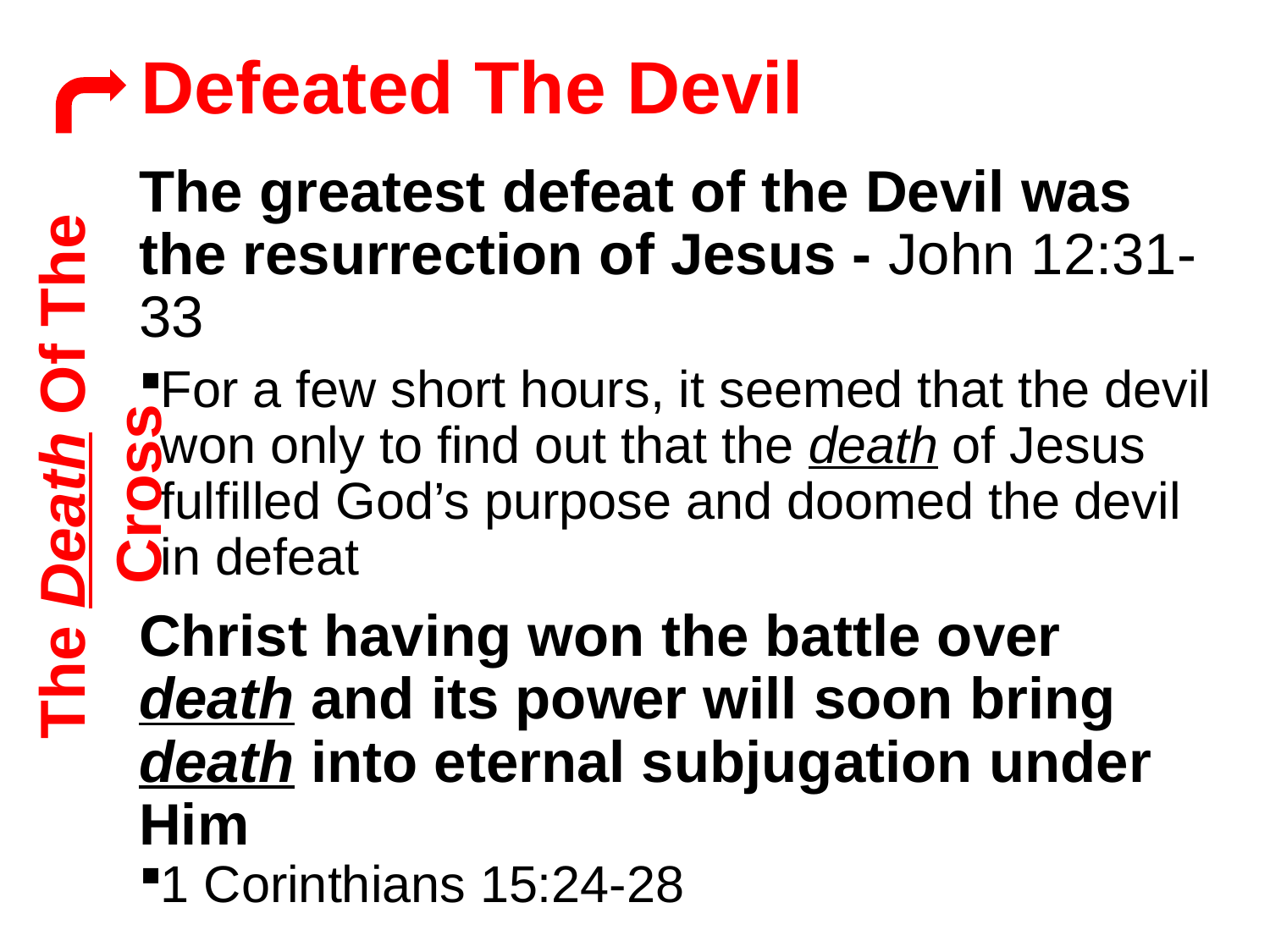

Defeated The Devil

The greatest defeat of the Devil was the resurrection of Jesus - John 12:31-33
For a few short hours, it seemed that the devil won only to find out that the death of Jesus fulfilled God’s purpose and doomed the devil in defeat
Christ having won the battle over death and its power will soon bring death into eternal subjugation under Him
1 Corinthians 15:24-28
 The Death Of The Cross